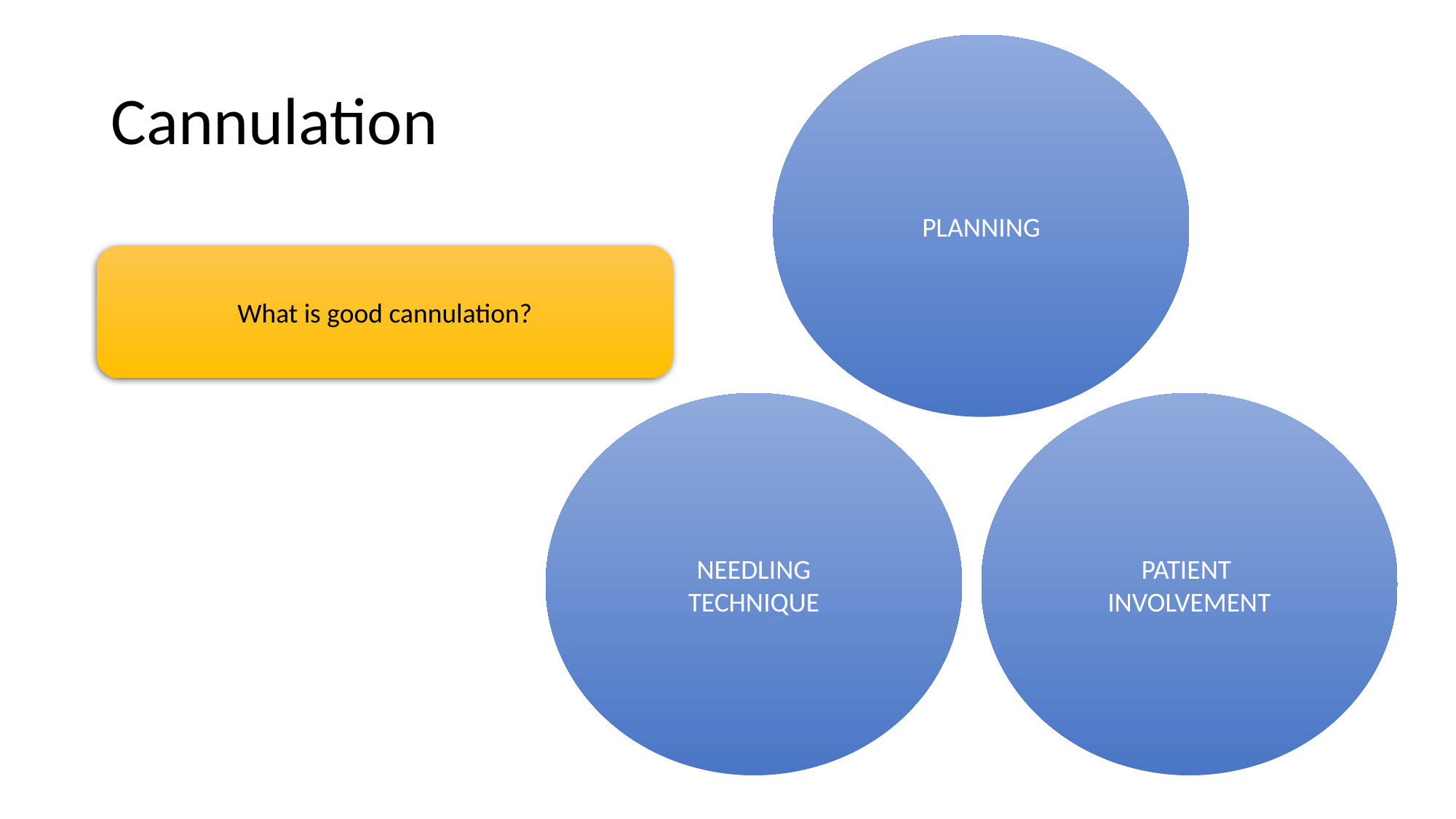

PLANNING
# Cannulation

What is good cannulation?
NEEDLING
TECHNIQUE
PATIENT
INVOLVEMENT